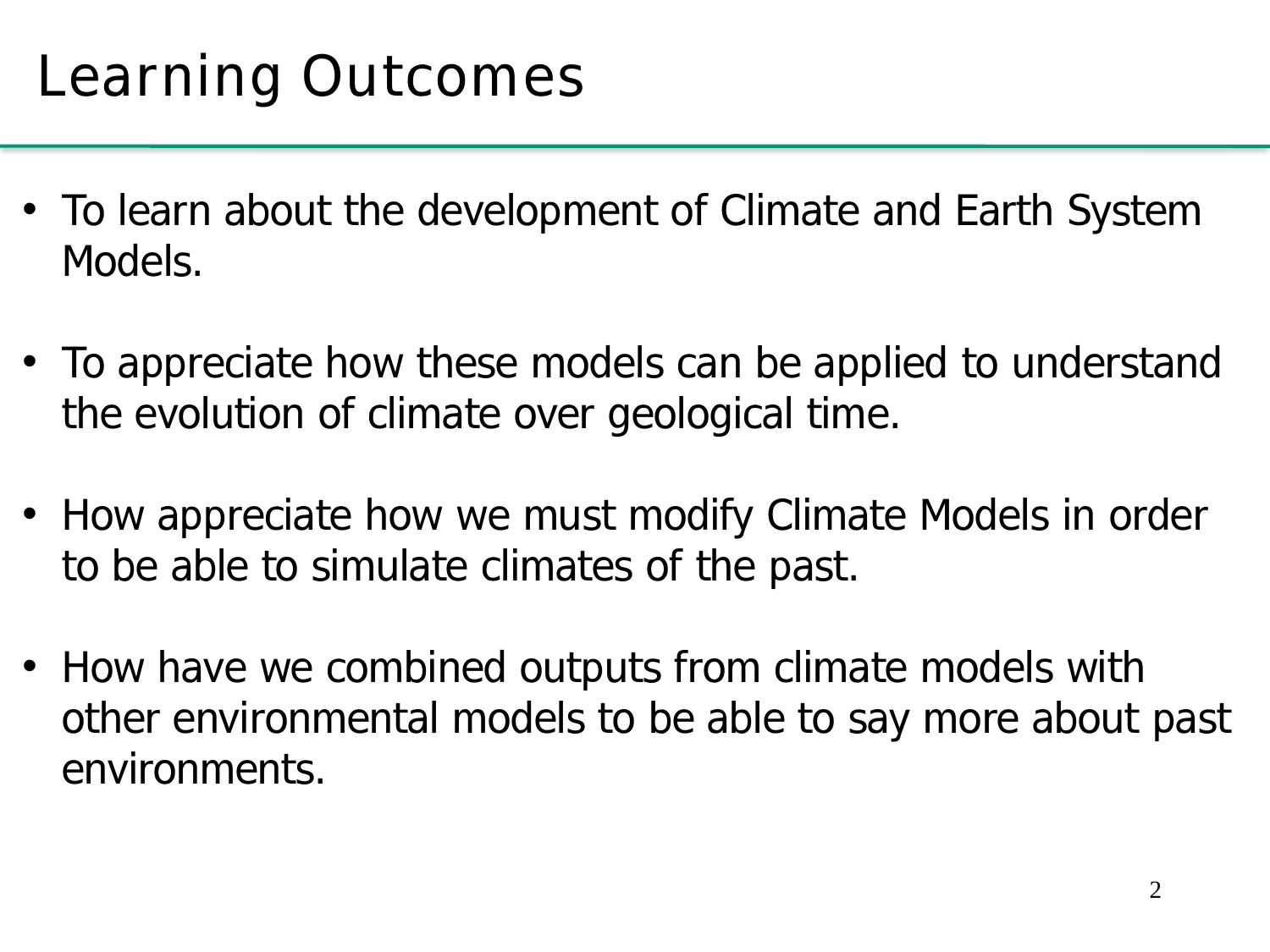

Learning Outcomes

To learn about the development of Climate and Earth System Models.

To appreciate how these models can be applied to understand the evolution of climate over geological time.

How appreciate how we must modify Climate Models in order to be able to simulate climates of the past.

How have we combined outputs from climate models with other environmental models to be able to say more about past environments.

2